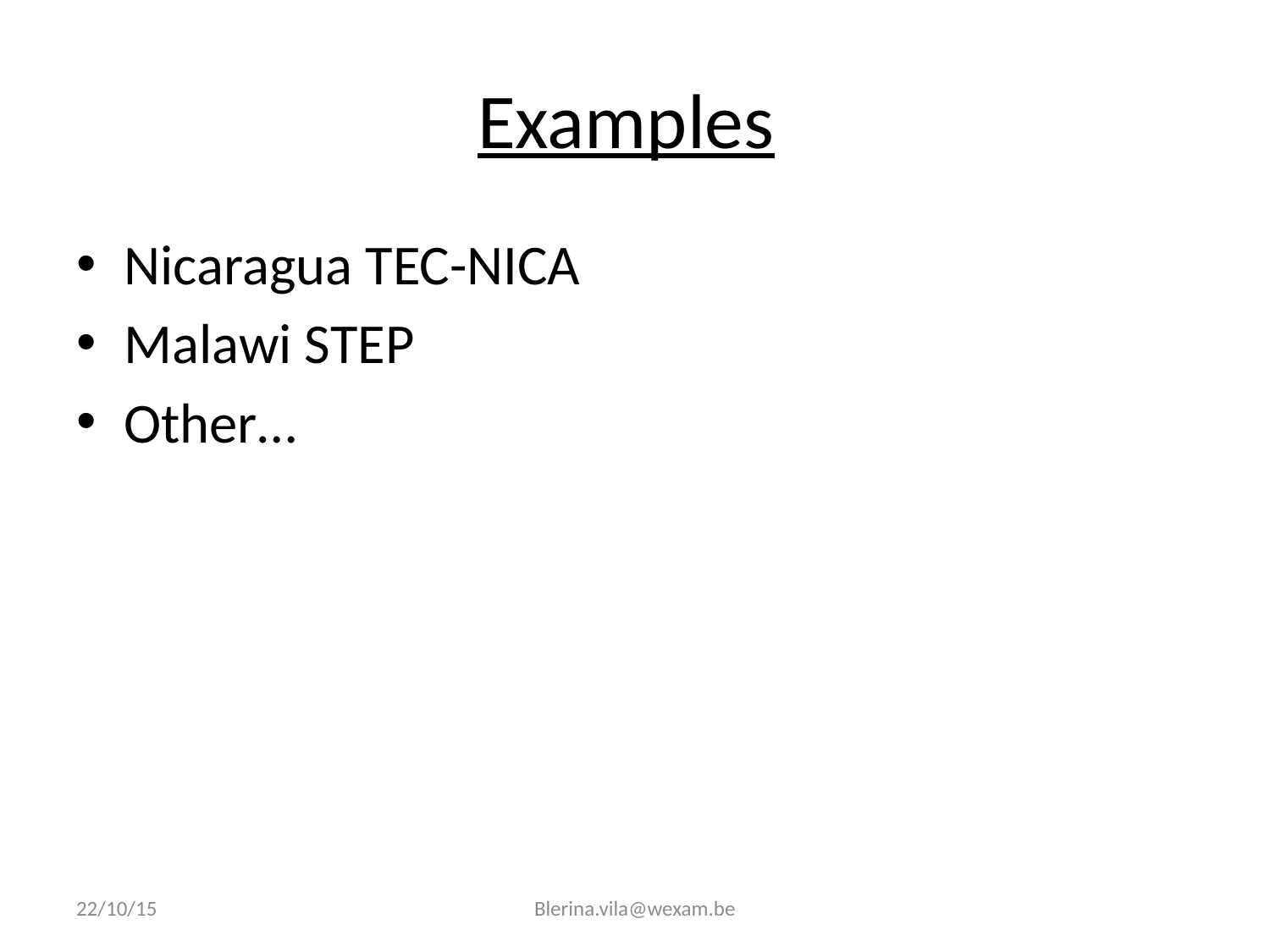

# Examples
Nicaragua TEC-NICA
Malawi STEP
Other…

22/10/15
Blerina.vila@wexam.be